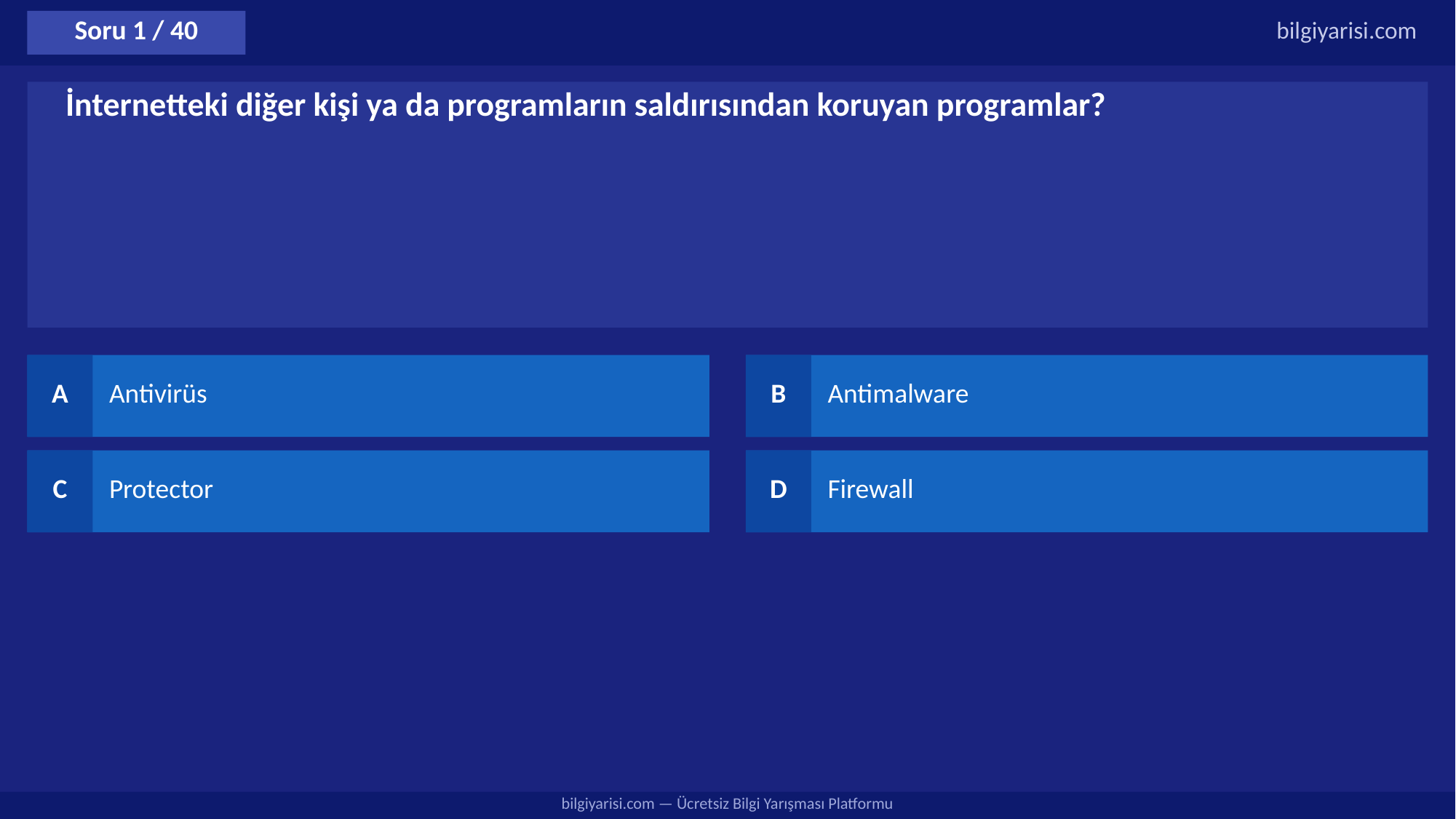

Soru 1 / 40
bilgiyarisi.com

İnternetteki diğer kişi ya da programların saldırısından koruyan programlar?

A
Antivirüs

B
Antimalware

C
Protector

D
Firewall
bilgiyarisi.com — Ücretsiz Bilgi Yarışması Platformu